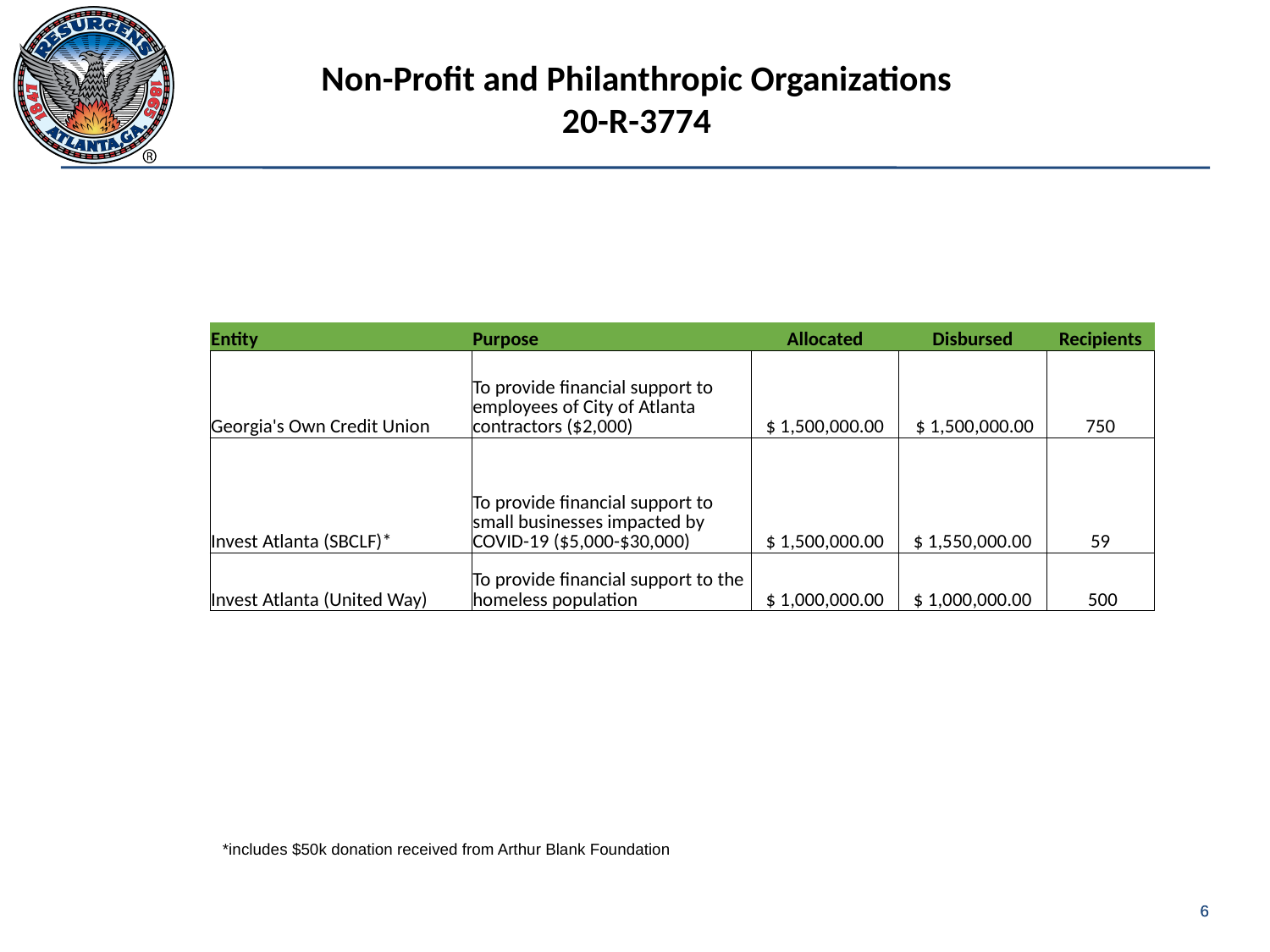

# Non-Profit and Philanthropic Organizations 20-R-3774
| Entity | Purpose | Allocated | Disbursed | Recipients |
| --- | --- | --- | --- | --- |
| Georgia's Own Credit Union | To provide financial support to employees of City of Atlanta contractors ($2,000) | $ 1,500,000.00 | $ 1,500,000.00 | 750 |
| Invest Atlanta (SBCLF)\* | To provide financial support to small businesses impacted by COVID-19 ($5,000-$30,000) | $ 1,500,000.00 | $ 1,550,000.00 | 59 |
| Invest Atlanta (United Way) | To provide financial support to the homeless population | $ 1,000,000.00 | $ 1,000,000.00 | 500 |
*includes $50k donation received from Arthur Blank Foundation